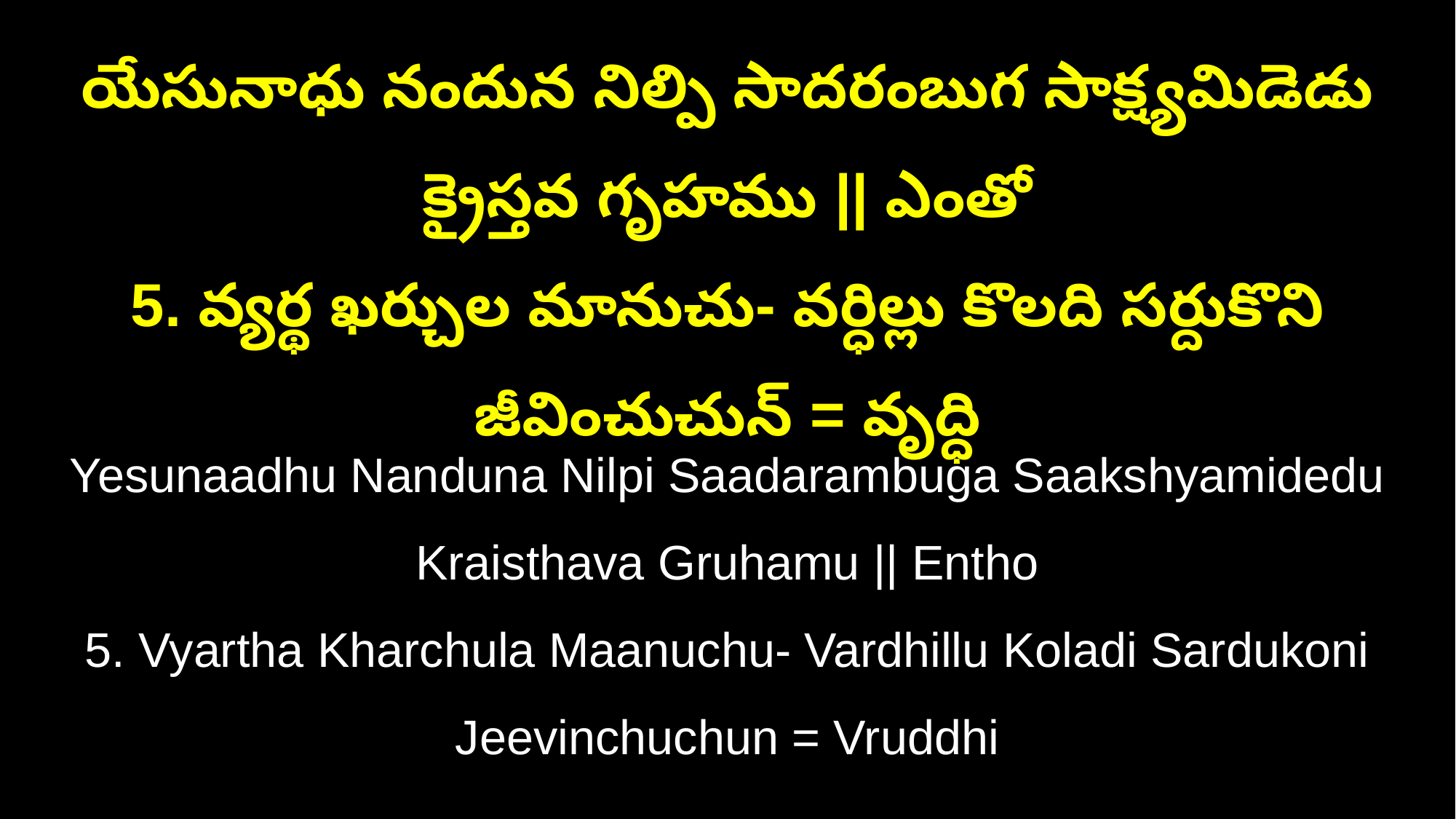

యేసునాధు నందున నిల్పి సాదరంబుగ సాక్ష్యమిడెడు క్రైస్తవ గృహము || ఎంతో
5. వ్యర్థ ఖర్చుల మానుచు- వర్ధిల్లు కొలది సర్దుకొని జీవించుచున్ = వృద్ధి
Yesunaadhu Nanduna Nilpi Saadarambuga Saakshyamidedu Kraisthava Gruhamu || Entho
5. Vyartha Kharchula Maanuchu- Vardhillu Koladi Sardukoni Jeevinchuchun = Vruddhi